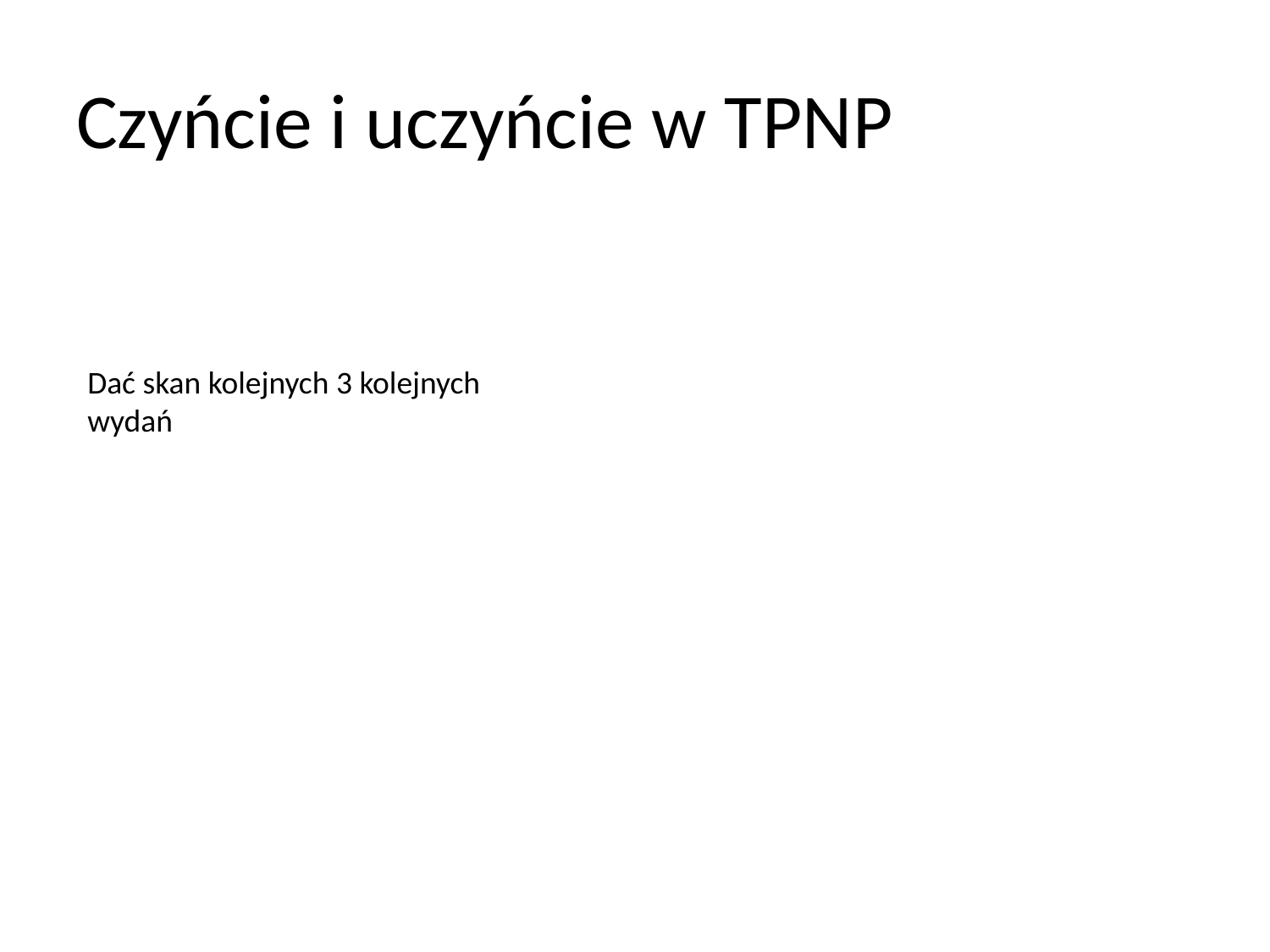

# Czyńcie i uczyńcie w TPNP
Dać skan kolejnych 3 kolejnych wydań